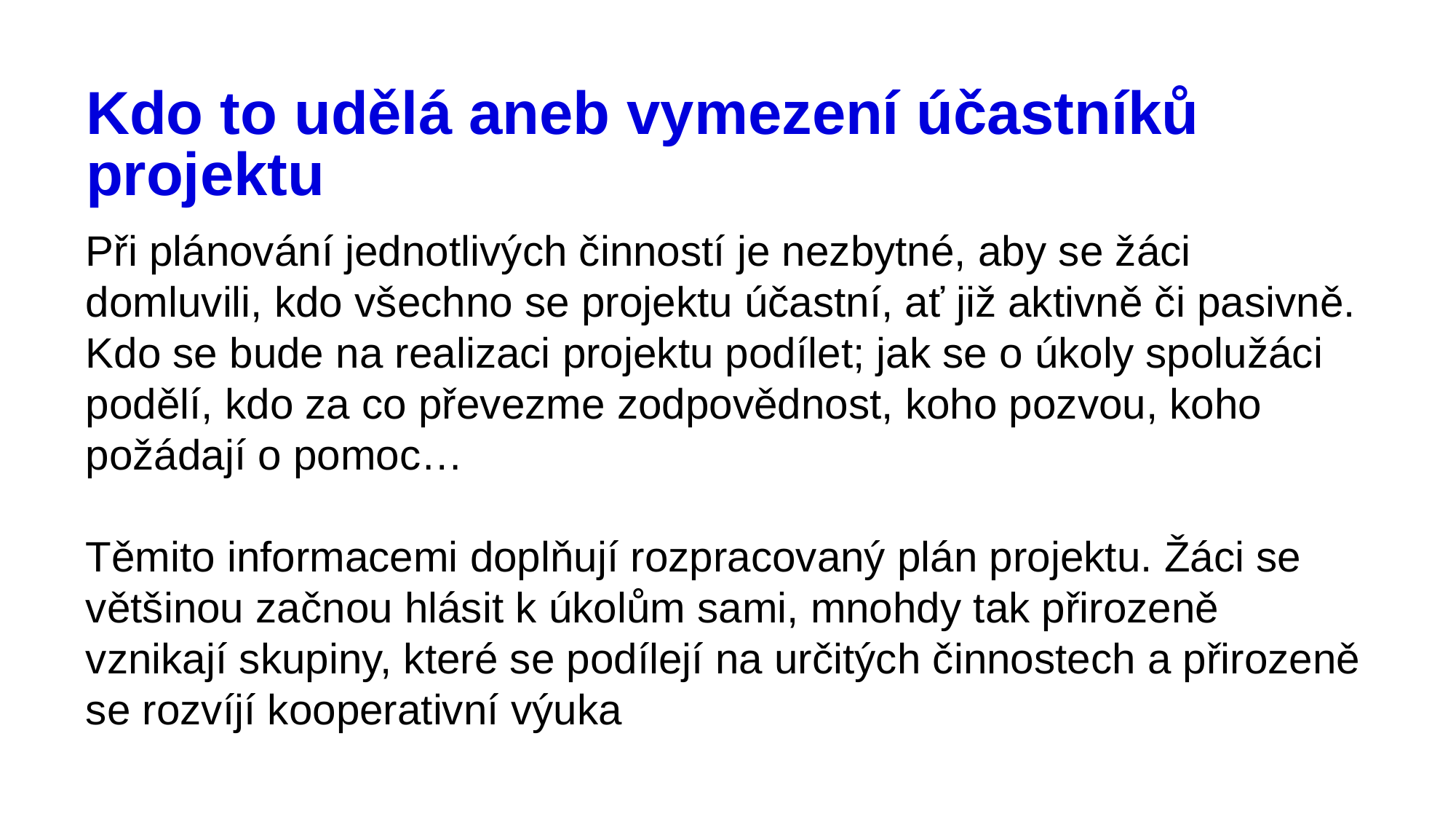

# Kdo to udělá aneb vymezení účastníků projektu
Při plánování jednotlivých činností je nezbytné, aby se žáci domluvili, kdo všechno se projektu účastní, ať již aktivně či pasivně. Kdo se bude na realizaci projektu podílet; jak se o úkoly spolužáci podělí, kdo za co převezme zodpovědnost, koho pozvou, koho požádají o pomoc…

Těmito informacemi doplňují rozpracovaný plán projektu. Žáci se většinou začnou hlásit k úkolům sami, mnohdy tak přirozeně vznikají skupiny, které se podílejí na určitých činnostech a přirozeně se rozvíjí kooperativní výuka